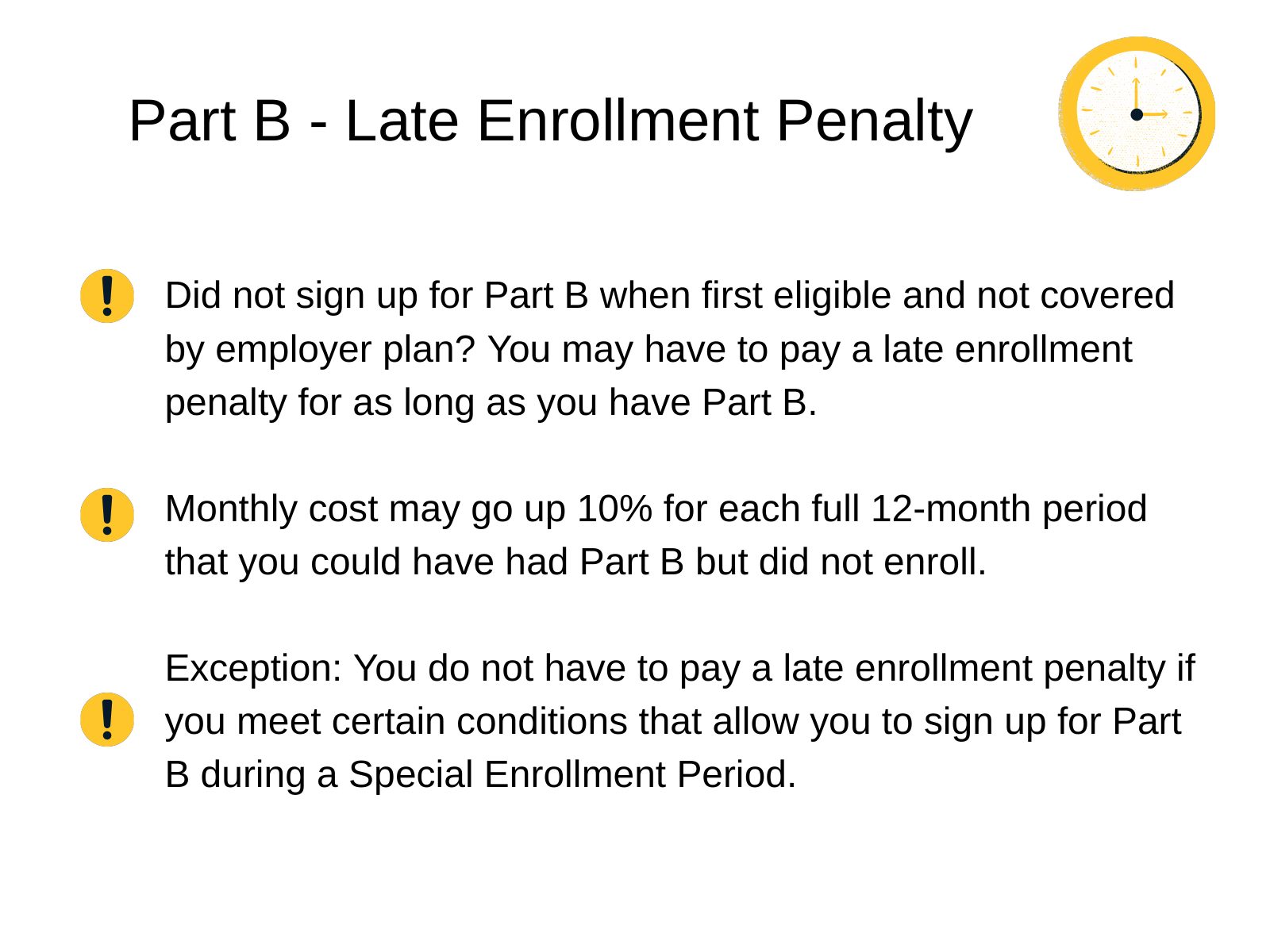

Part B - Late Enrollment Penalty
Did not sign up for Part B when first eligible and not covered by employer plan? You may have to pay a late enrollment penalty for as long as you have Part B.

Monthly cost may go up 10% for each full 12-month period that you could have had Part B but did not enroll.

Exception: You do not have to pay a late enrollment penalty if you meet certain conditions that allow you to sign up for Part B during a Special Enrollment Period.